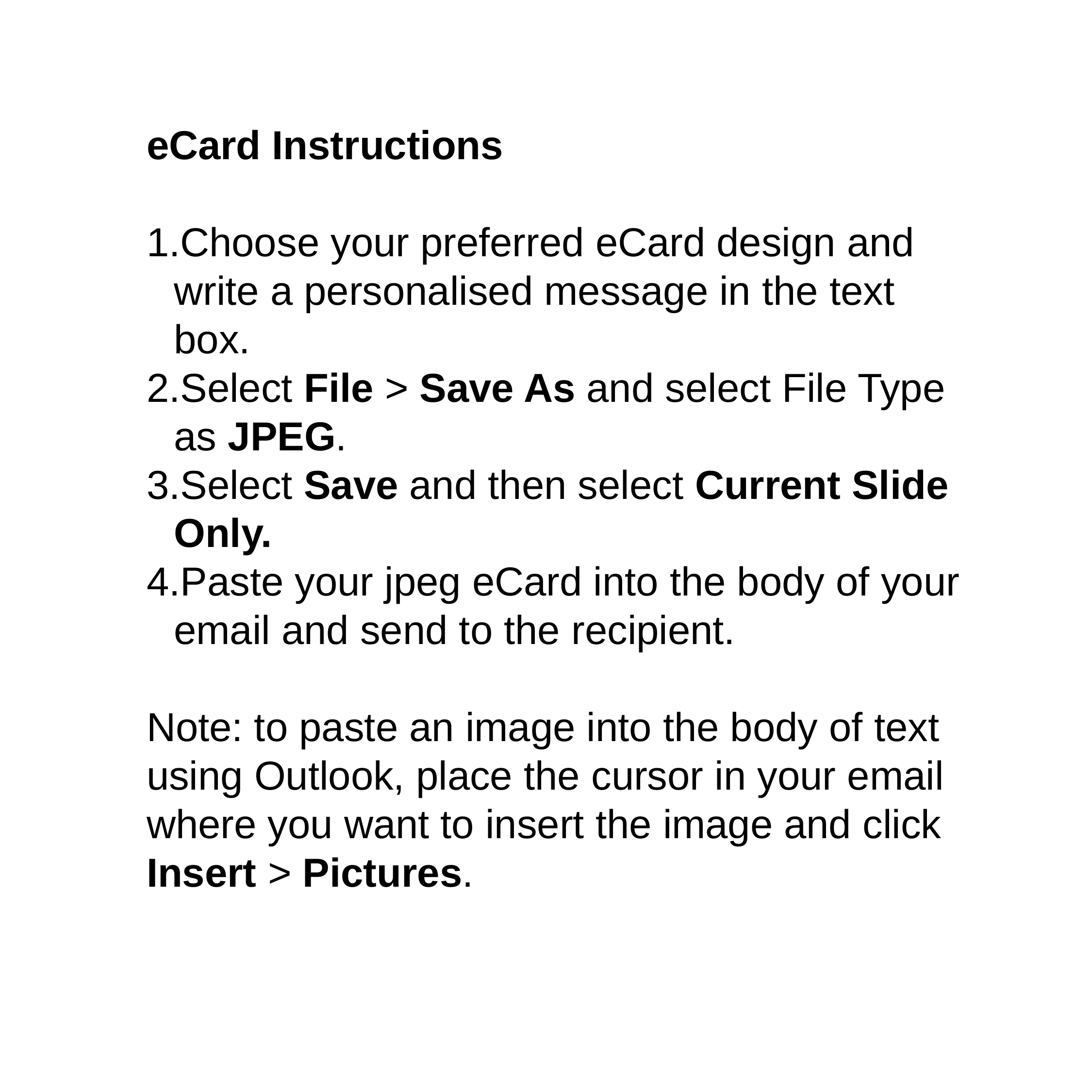

eCard Instructions

Choose your preferred eCard design and write a personalised message in the text box.
Select File > Save As and select File Type as JPEG.
Select Save and then select Current Slide Only.
Paste your jpeg eCard into the body of your email and send to the recipient.

Note: to paste an image into the body of text using Outlook, place the cursor in your email where you want to insert the image and click Insert > Pictures.